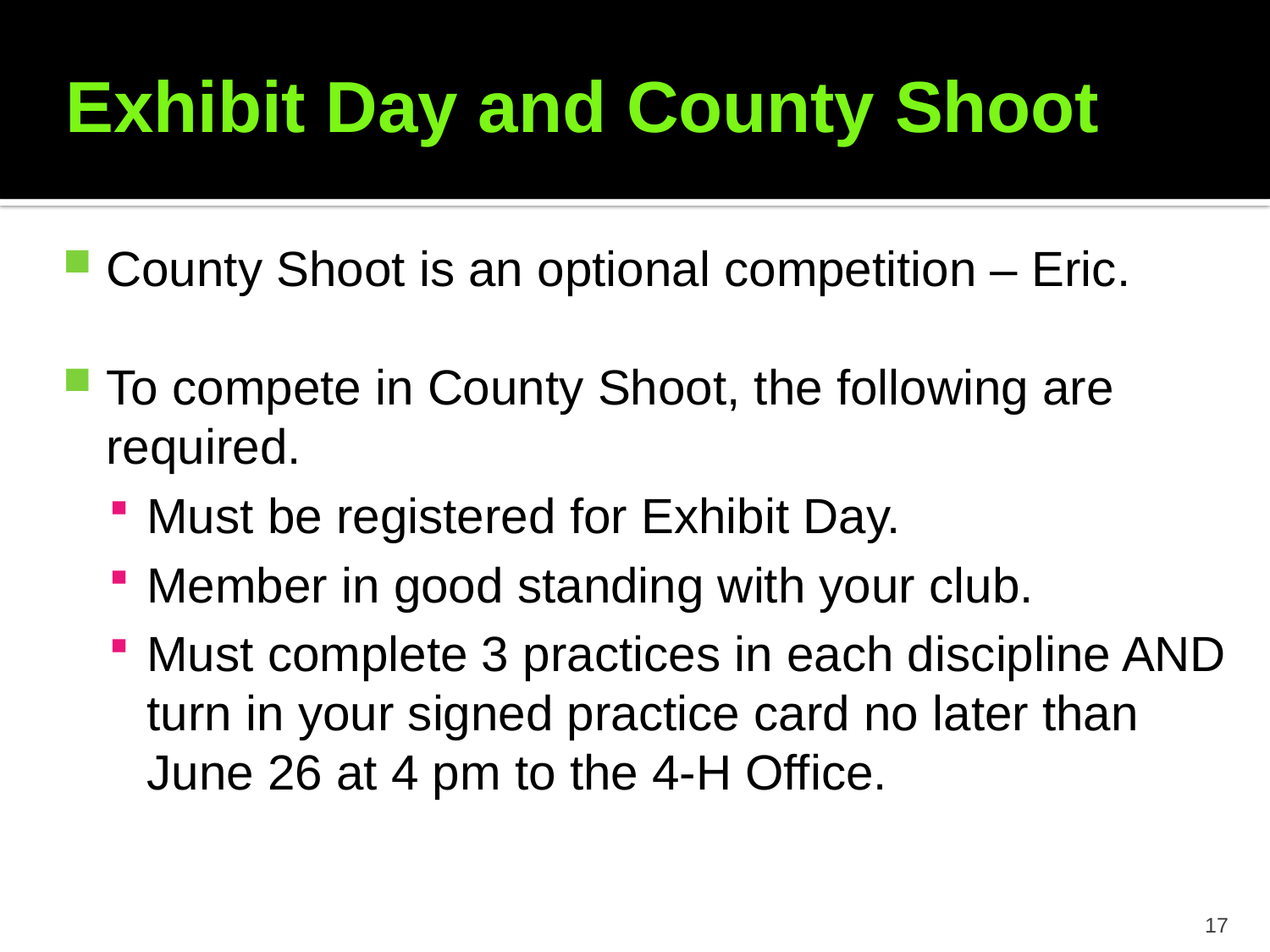

Exhibit Day and County Shoot
County Shoot is an optional competition – Eric.

To compete in County Shoot, the following are required.
Must be registered for Exhibit Day.
Member in good standing with your club.
Must complete 3 practices in each discipline AND turn in your signed practice card no later than June 26 at 4 pm to the 4-H Office.

17